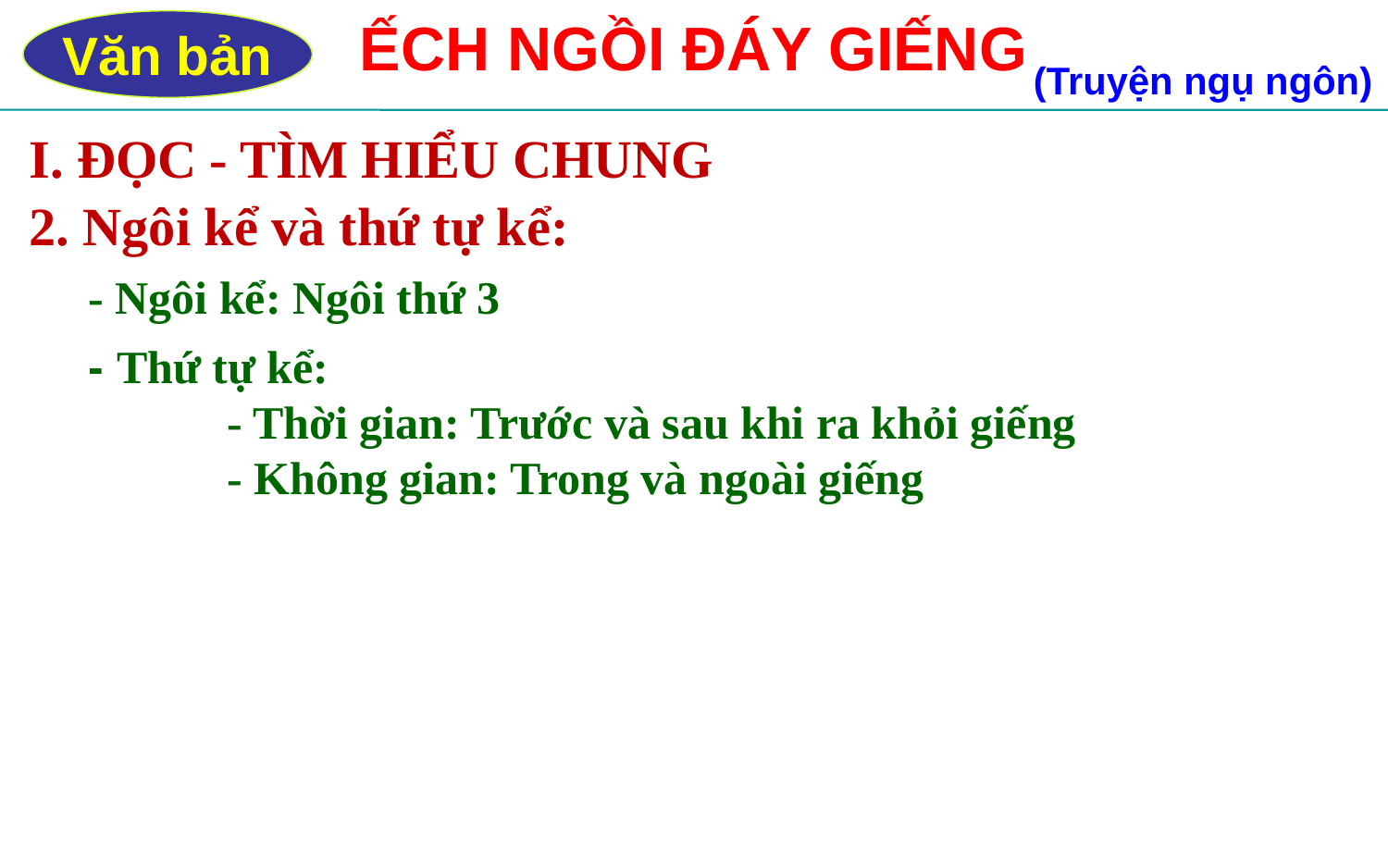

ẾCH NGỒI ĐÁY GIẾNG
Văn bản
(Truyện ngụ ngôn)

I. ĐỌC - TÌM HIỂU CHUNG
2. Ngôi kể và thứ tự kể:

- Ngôi kể: Ngôi thứ 3
- Thứ tự kể:
	- Thời gian: Trước và sau khi ra khỏi giếng
	- Không gian: Trong và ngoài giếng